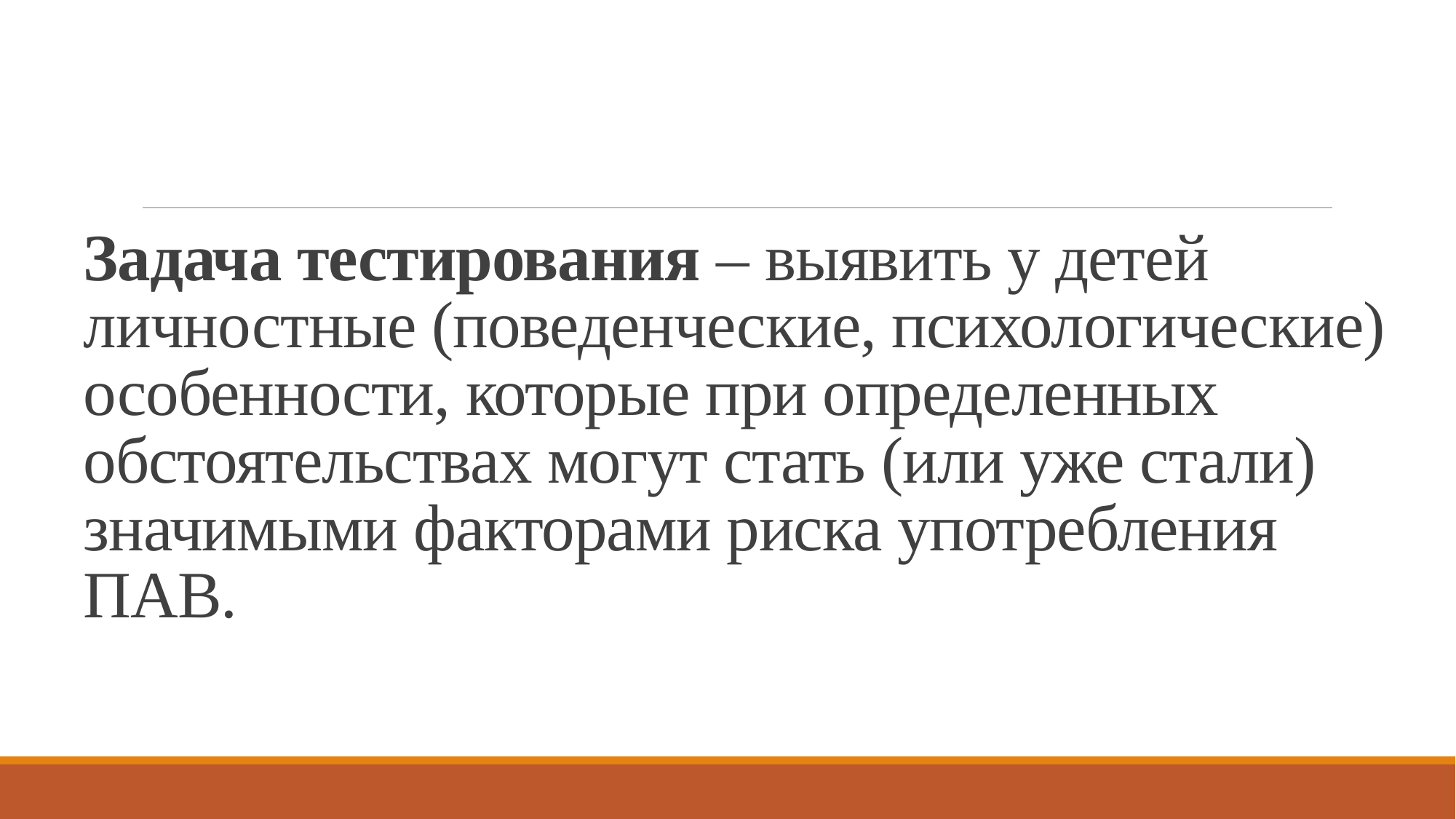

# Задача тестирования – выявить у детей личностные (поведенческие, психологические) особенности, которые при определенных обстоятельствах могут стать (или уже стали) значимыми факторами риска употребления ПАВ.